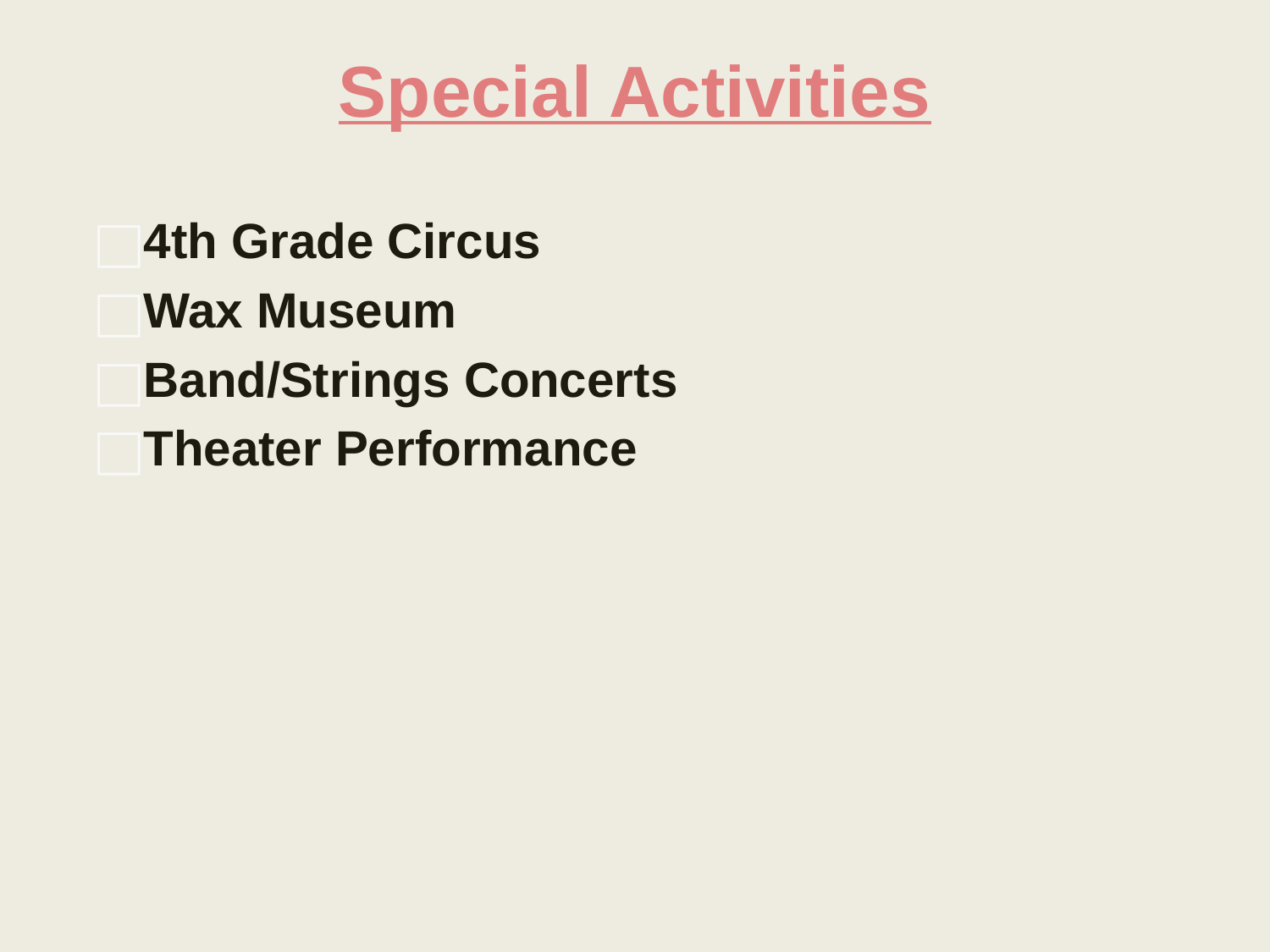

# Special Activities
4th Grade Circus
Wax Museum
Band/Strings Concerts
Theater Performance